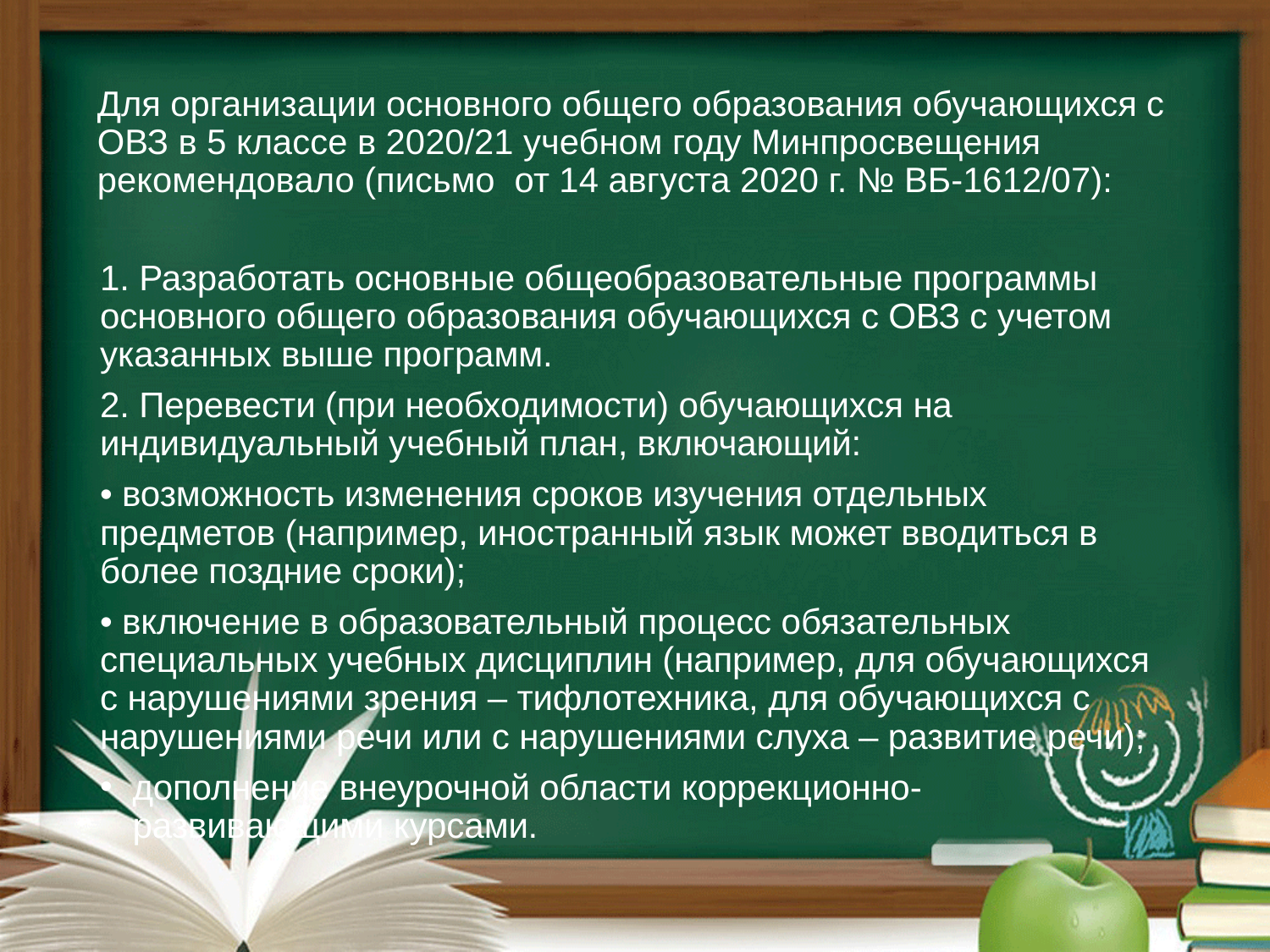

# Для организации основного общего образования обучающихся с ОВЗ в 5 классе в 2020/21 учебном году Минпросвещения рекомендовало (письмо  от 14 августа 2020 г. № ВБ-1612/07):
1. Разработать основные общеобразовательные программы основного общего образования обучающихся с ОВЗ с учетом указанных выше программ.
2. Перевести (при необходимости) обучающихся на индивидуальный учебный план, включающий:
• возможность изменения сроков изучения отдельных предметов (например, иностранный язык может вводиться в более поздние сроки);
• включение в образовательный процесс обязательных специальных учебных дисциплин (например, для обучающихся с нарушениями зрения – тифлотехника, для обучающихся с нарушениями речи или с нарушениями слуха – развитие речи);
дополнение внеурочной области коррекционно-развивающими курсами.